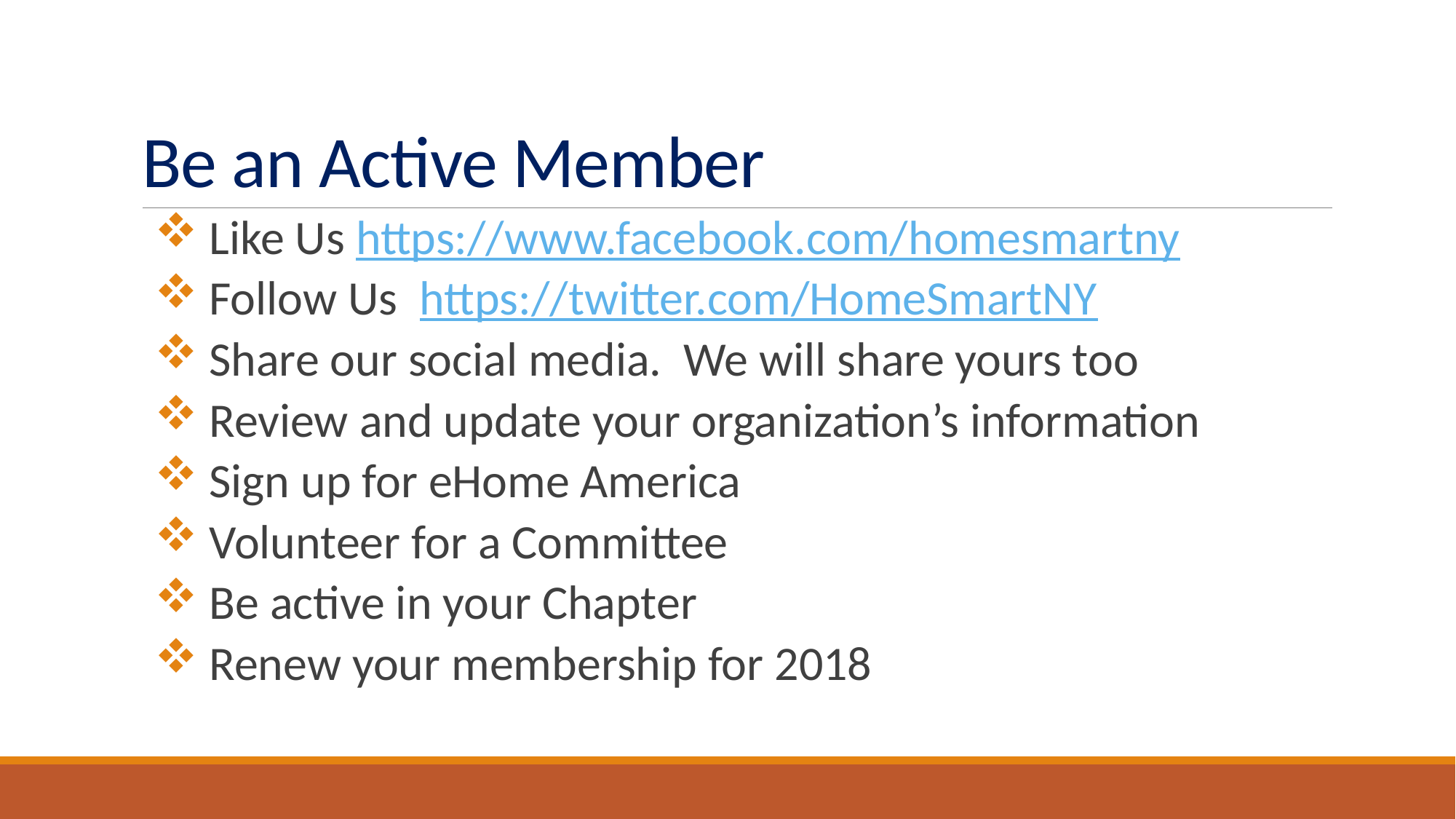

# Be an Active Member
 Like Us https://www.facebook.com/homesmartny
 Follow Us  https://twitter.com/HomeSmartNY
 Share our social media.  We will share yours too
 Review and update your organization’s information
 Sign up for eHome America
 Volunteer for a Committee
 Be active in your Chapter
 Renew your membership for 2018